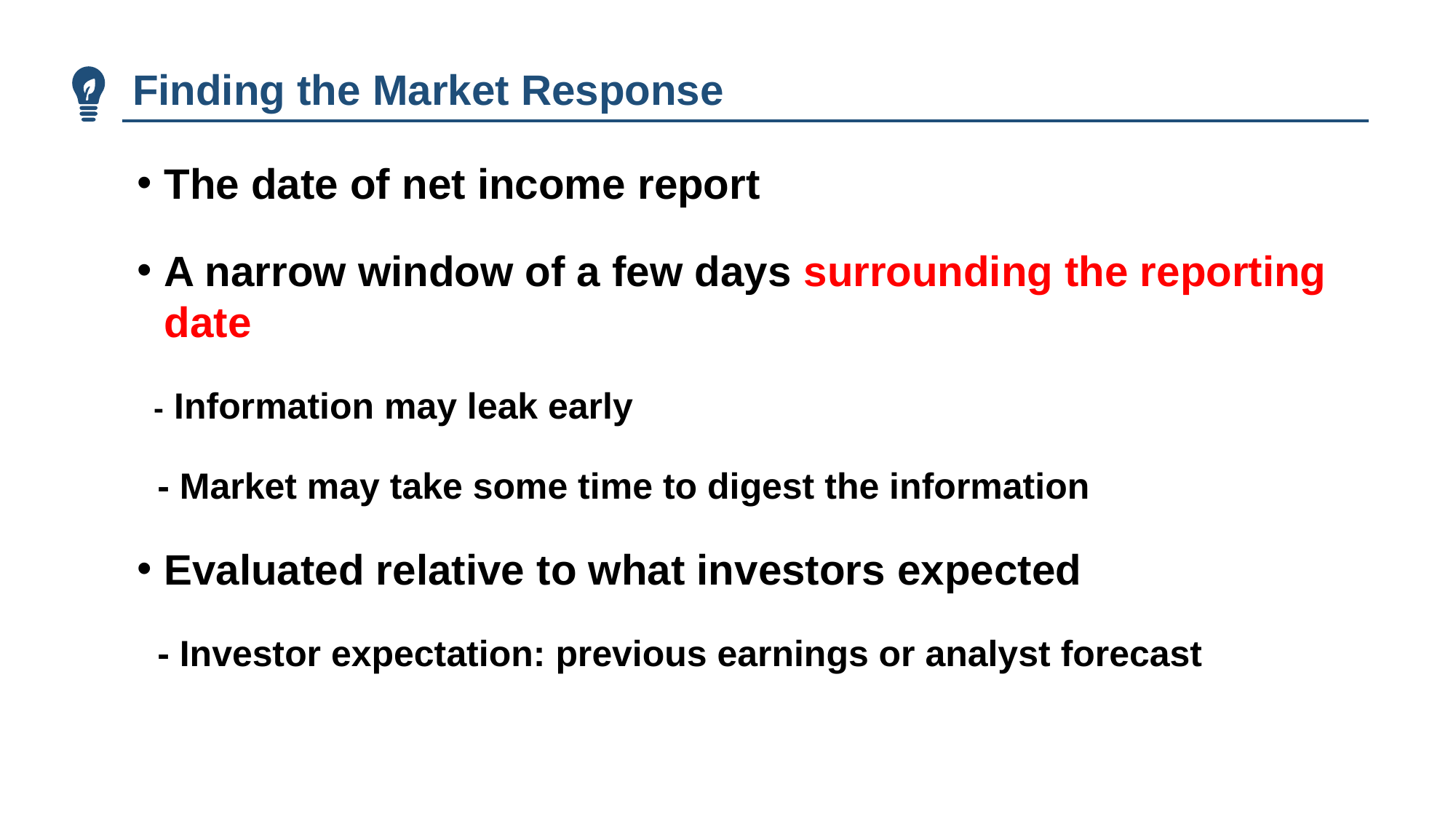

Finding the Market Response

The date of net income report
A narrow window of a few days surrounding the reporting date
  - Information may leak early
  - Market may take some time to digest the information
Evaluated relative to what investors expected
  - Investor expectation: previous earnings or analyst forecast